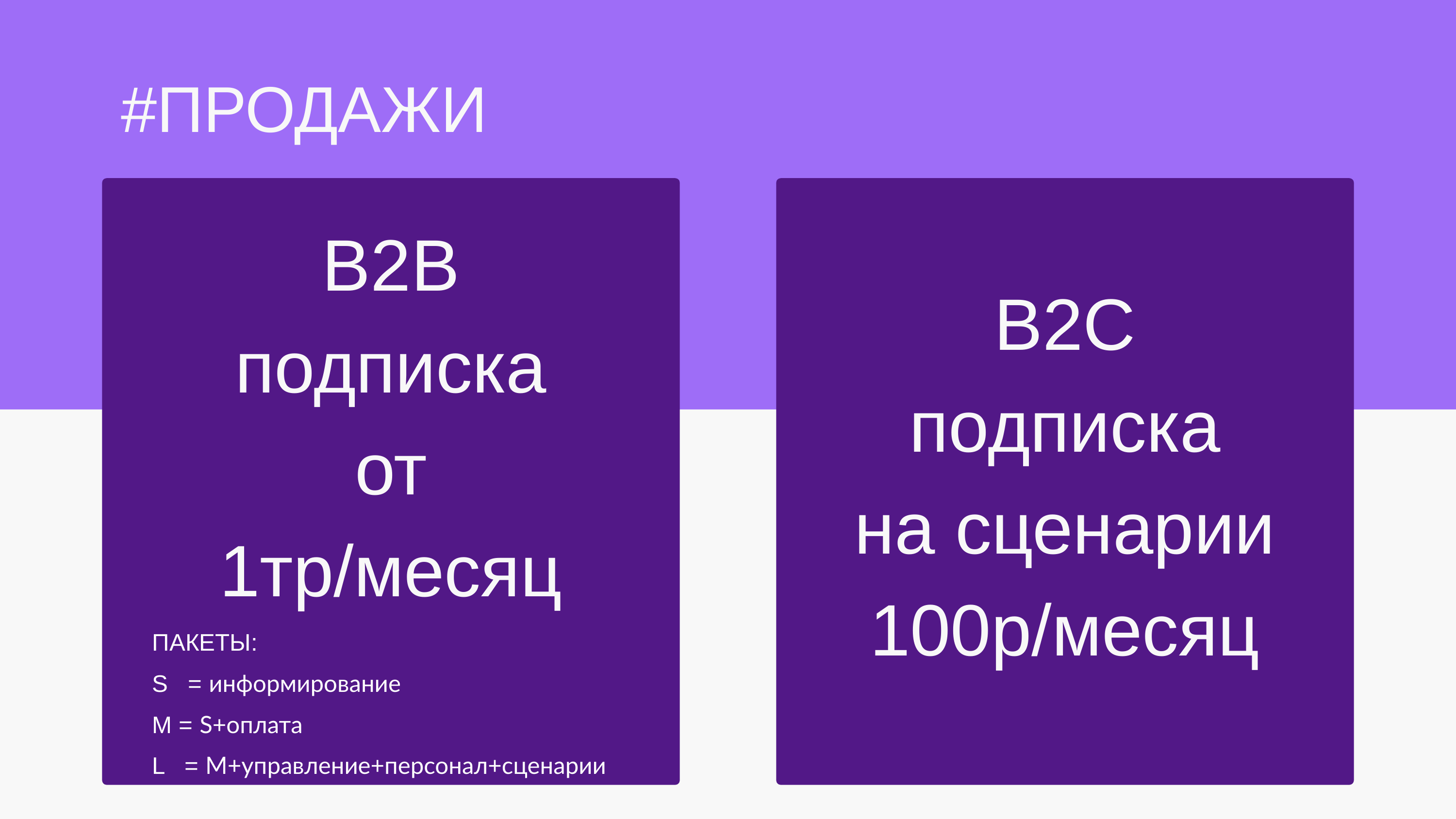

#ПРОДАЖИ

B2B
подписка
от
1тр/месяц
B2C
подписка
на сценарии
100р/месяц

ПАКЕТЫ:
S   = информирование
M = S+оплата
L   = M+управление+персонал+сценарии